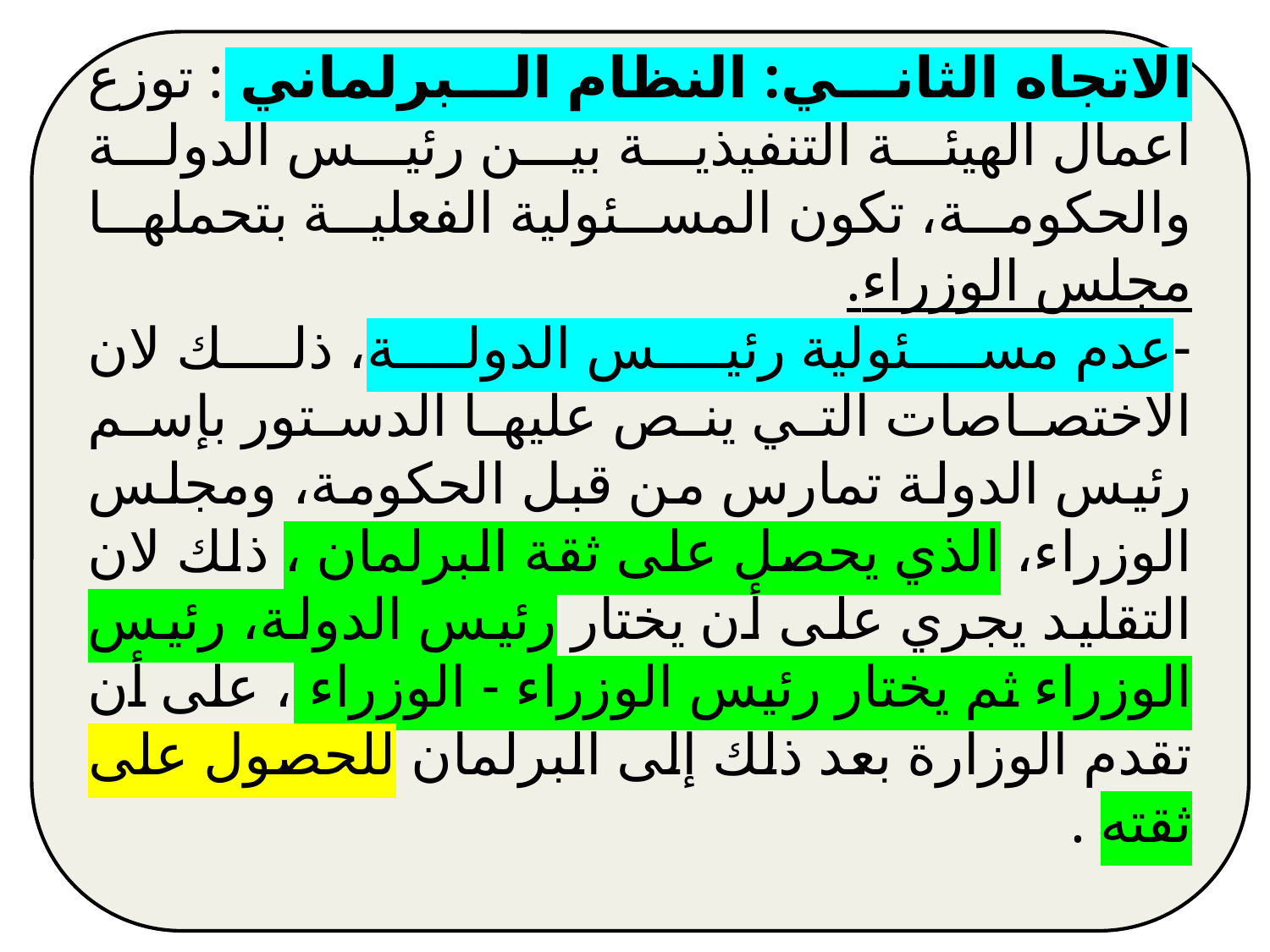

الاتجاه الثاني: النظام البرلماني : توزع اعمال الهيئة التنفيذية بين رئيس الدولة والحكومة، تكون المسئولية الفعلية بتحملها مجلس الوزراء.
-عدم مسئولية رئيس الدولة، ذلك لان الاختصاصات التي ينص عليها الدستور بإسم رئيس الدولة تمارس من قبل الحكومة، ومجلس الوزراء، الذي يحصل على ثقة البرلمان ، ذلك لان التقليد يجري على أن يختار رئيس الدولة، رئيس الوزراء ثم يختار رئيس الوزراء - الوزراء ، على أن تقدم الوزارة بعد ذلك إلى البرلمان للحصول على ثقته .